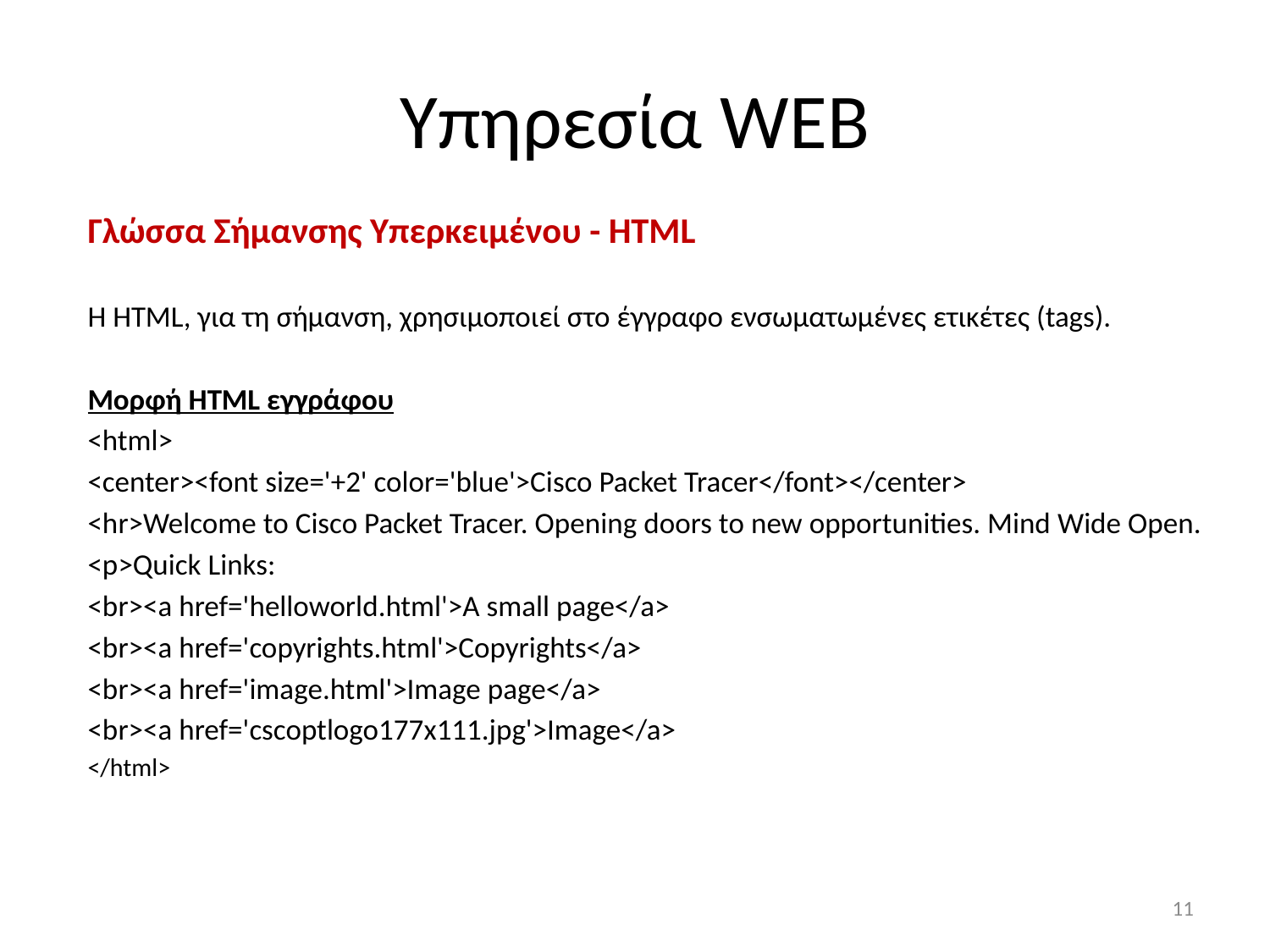

# Υπηρεσία WEB
Γλώσσα Σήμανσης Υπερκειμένου - HTML

Η HTML, για τη σήμανση, χρησιμοποιεί στο έγγραφο ενσωματωμένες ετικέτες (tags).

Μορφή HTML εγγράφου
<html>
<center><font size='+2' color='blue'>Cisco Packet Tracer</font></center>
<hr>Welcome to Cisco Packet Tracer. Opening doors to new opportunities. Mind Wide Open.
<p>Quick Links:
<br><a href='helloworld.html'>A small page</a>
<br><a href='copyrights.html'>Copyrights</a>
<br><a href='image.html'>Image page</a>
<br><a href='cscoptlogo177x111.jpg'>Image</a>
</html>

11